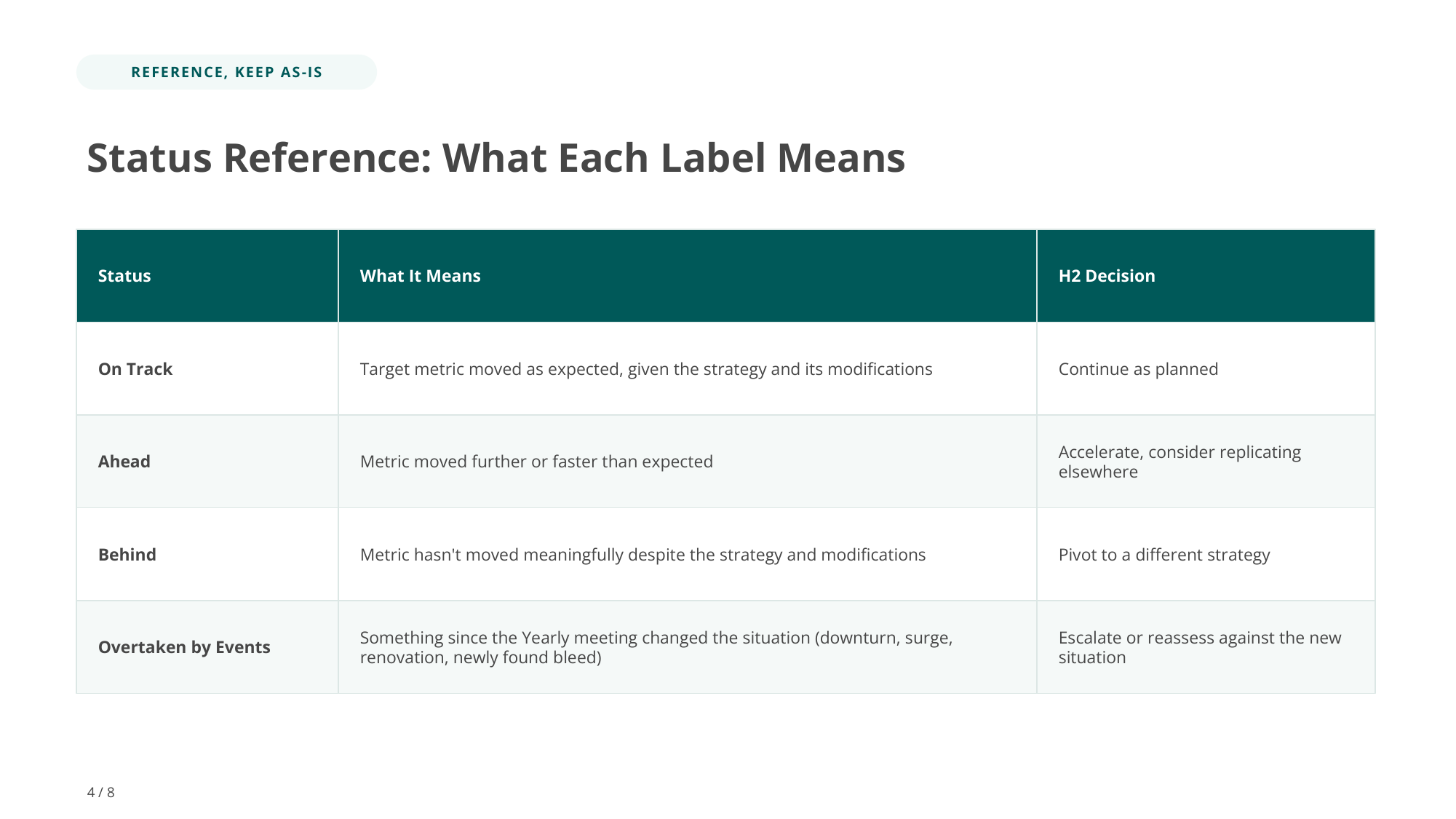

REFERENCE, KEEP AS-IS
Status Reference: What Each Label Means

Status

What It Means

H2 Decision

On Track

Target metric moved as expected, given the strategy and its modifications

Continue as planned

Ahead

Metric moved further or faster than expected

Accelerate, consider replicating elsewhere

Behind

Metric hasn't moved meaningfully despite the strategy and modifications

Pivot to a different strategy

Overtaken by Events

Something since the Yearly meeting changed the situation (downturn, surge, renovation, newly found bleed)

Escalate or reassess against the new situation
4 / 8